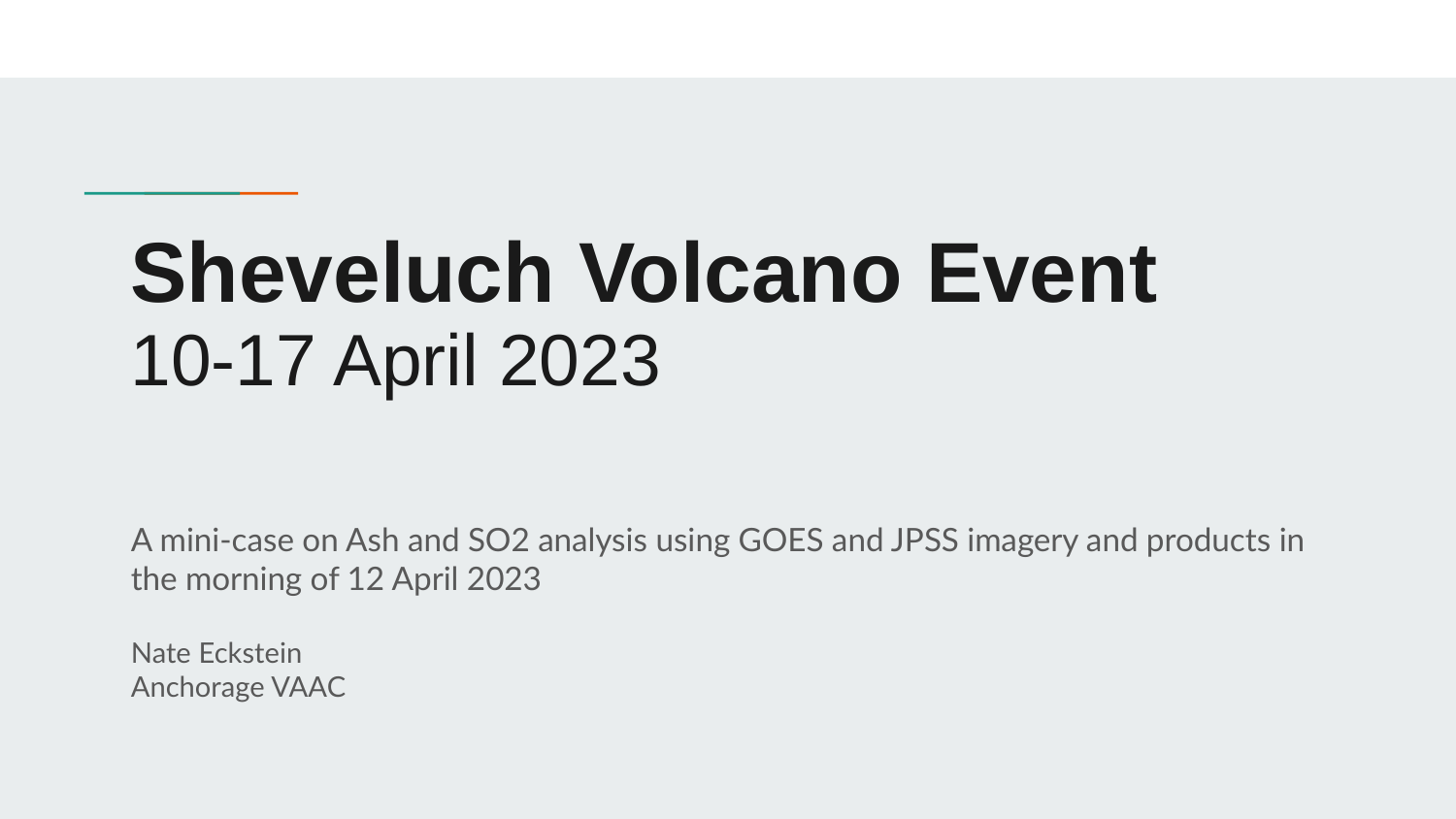

# Sheveluch Volcano Event
10-17 April 2023
A mini-case on Ash and SO2 analysis using GOES and JPSS imagery and products in the morning of 12 April 2023

Nate Eckstein
Anchorage VAAC